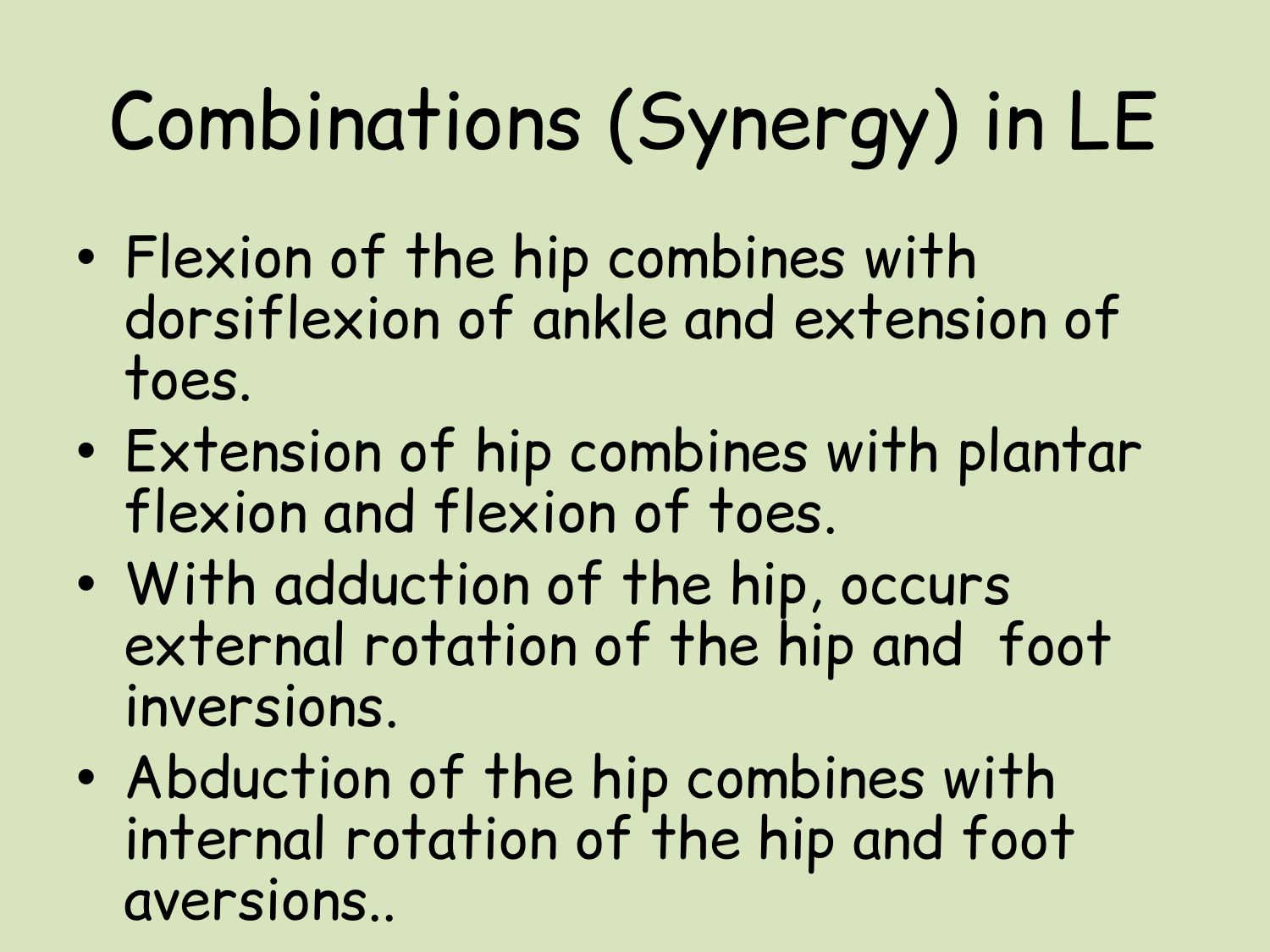

# Combinations (Synergy) in LE
Flexion of the hip combines with dorsiflexion of ankle and extension of toes.
Extension of hip combines with plantar flexion and flexion of toes.
With adduction of the hip, occurs external rotation of the hip and  foot inversions.
Abduction of the hip combines with internal rotation of the hip and foot aversions..